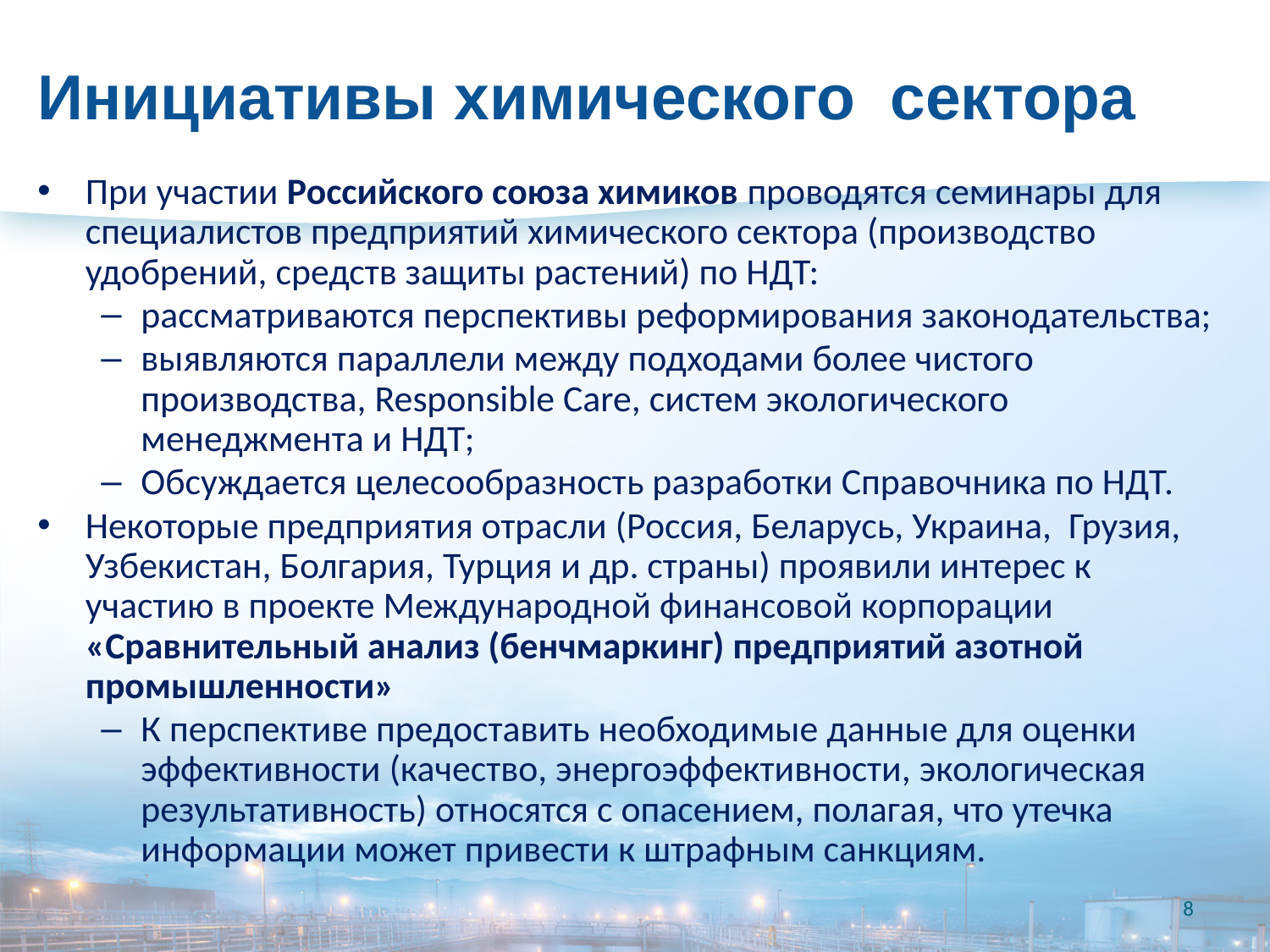

# Инициативы химического  сектора
При участии Российского союза химиков проводятся семинары для специалистов предприятий химического сектора (производство удобрений, средств защиты растений) по НДТ:
рассматриваются перспективы реформирования законодательства;
выявляются параллели между подходами более чистого производства, Responsible Care, систем экологического менеджмента и НДТ;
Обсуждается целесообразность разработки Справочника по НДТ.
Некоторые предприятия отрасли (Россия, Беларусь, Украина,  Грузия, Узбекистан, Болгария, Турция и др. страны) проявили интерес к участию в проекте Международной финансовой корпорации «Сравнительный анализ (бенчмаркинг) предприятий азотной промышленности»
К перспективе предоставить необходимые данные для оценки эффективности (качество, энергоэффективности, экологическая результативность) относятся с опасением, полагая, что утечка информации может привести к штрафным санкциям.

8